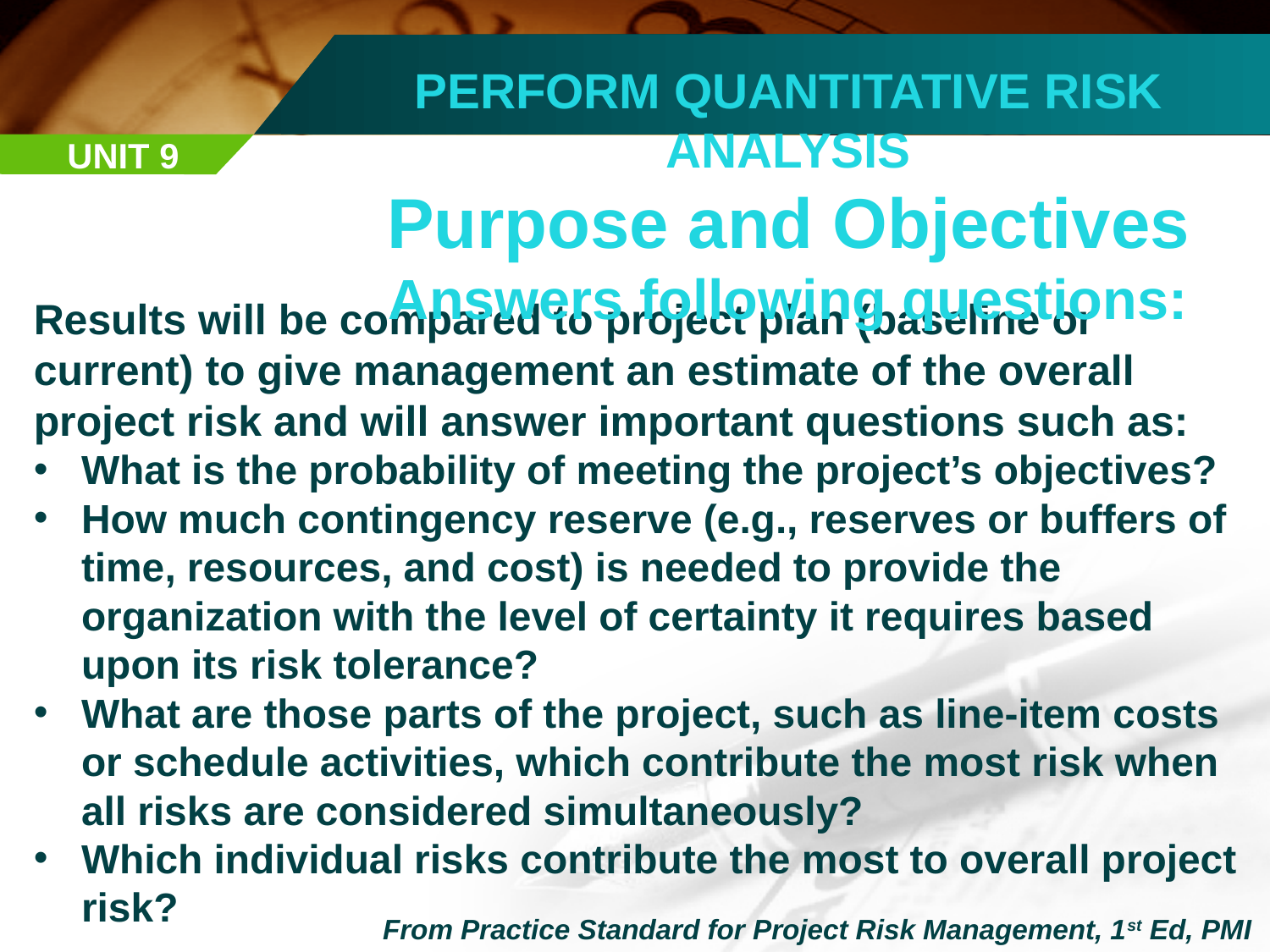

PERFORM QUANTITATIVE RISK ANALYSIS
Purpose and Objectives
Answers following questions:
UNIT 9
Results will be compared to project plan (baseline or current) to give management an estimate of the overall project risk and will answer important questions such as:
What is the probability of meeting the project’s objectives?
How much contingency reserve (e.g., reserves or buffers of time, resources, and cost) is needed to provide the organization with the level of certainty it requires based upon its risk tolerance?
What are those parts of the project, such as line-item costs or schedule activities, which contribute the most risk when all risks are considered simultaneously?
Which individual risks contribute the most to overall project risk?
From Practice Standard for Project Risk Management, 1st Ed, PMI